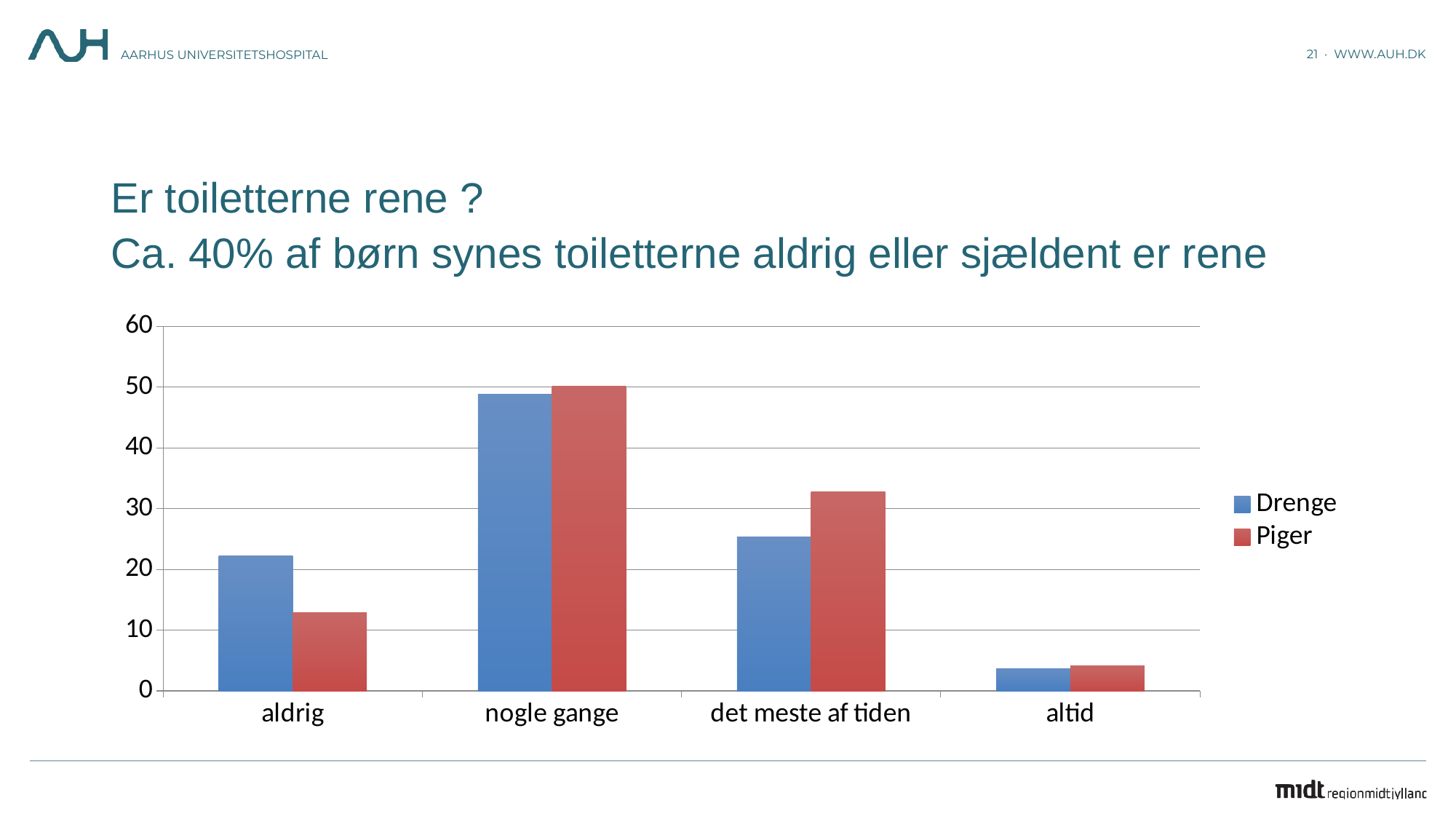

Er toiletterne rene ?
Ca. 40% af børn synes toiletterne aldrig eller sjældent er rene

### Chart

| Category | Drenge | Piger |
|---|---|---|
| aldrig | 22.2 | 12.9 |
| nogle gange | 48.8 | 50.1 |
| det meste af tiden | 25.3 | 32.8 |
| altid | 3.7 | 4.1 |